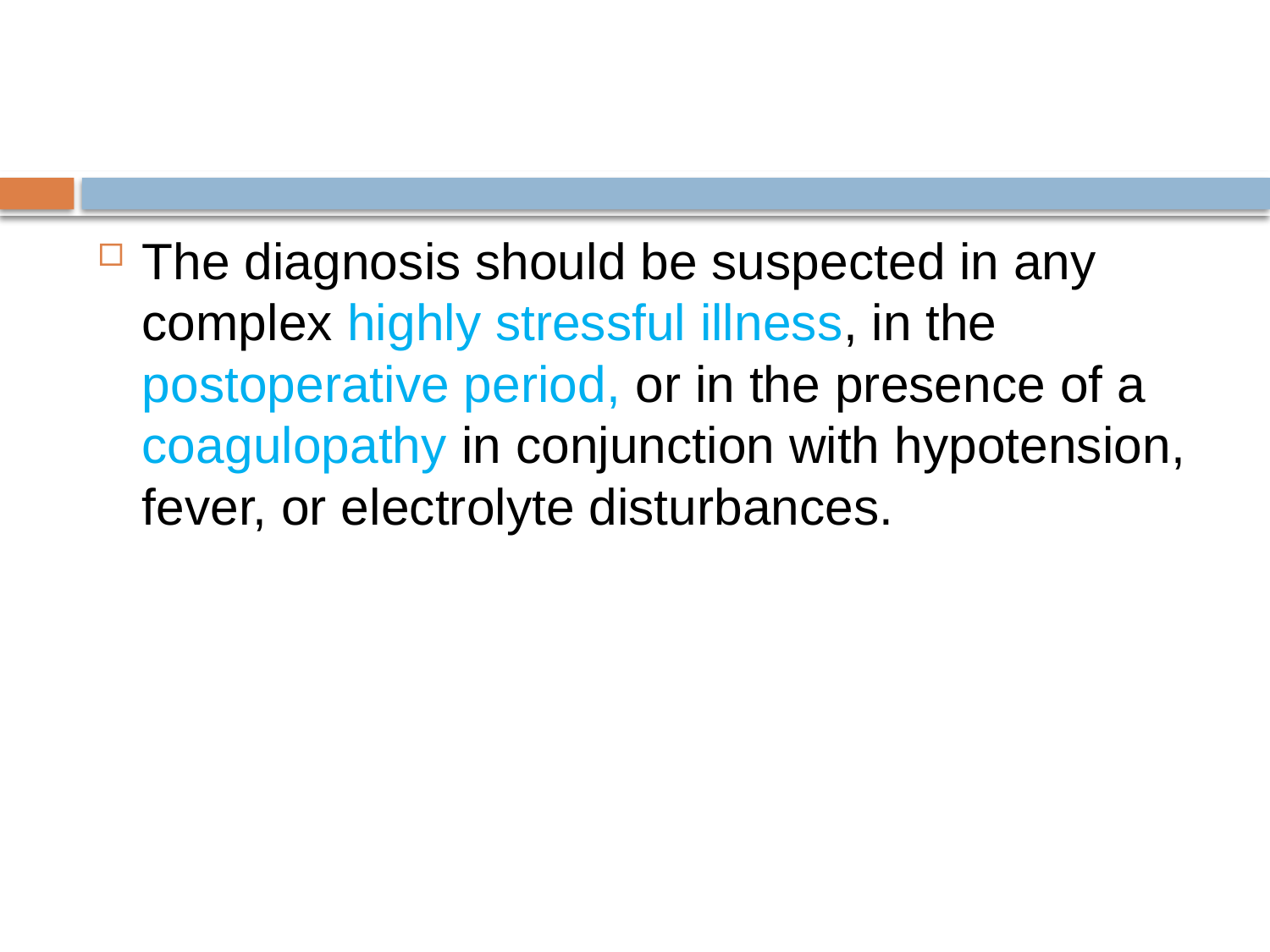

#
The diagnosis should be suspected in any complex highly stressful illness, in the postoperative period, or in the presence of a coagulopathy in conjunction with hypotension, fever, or electrolyte disturbances.